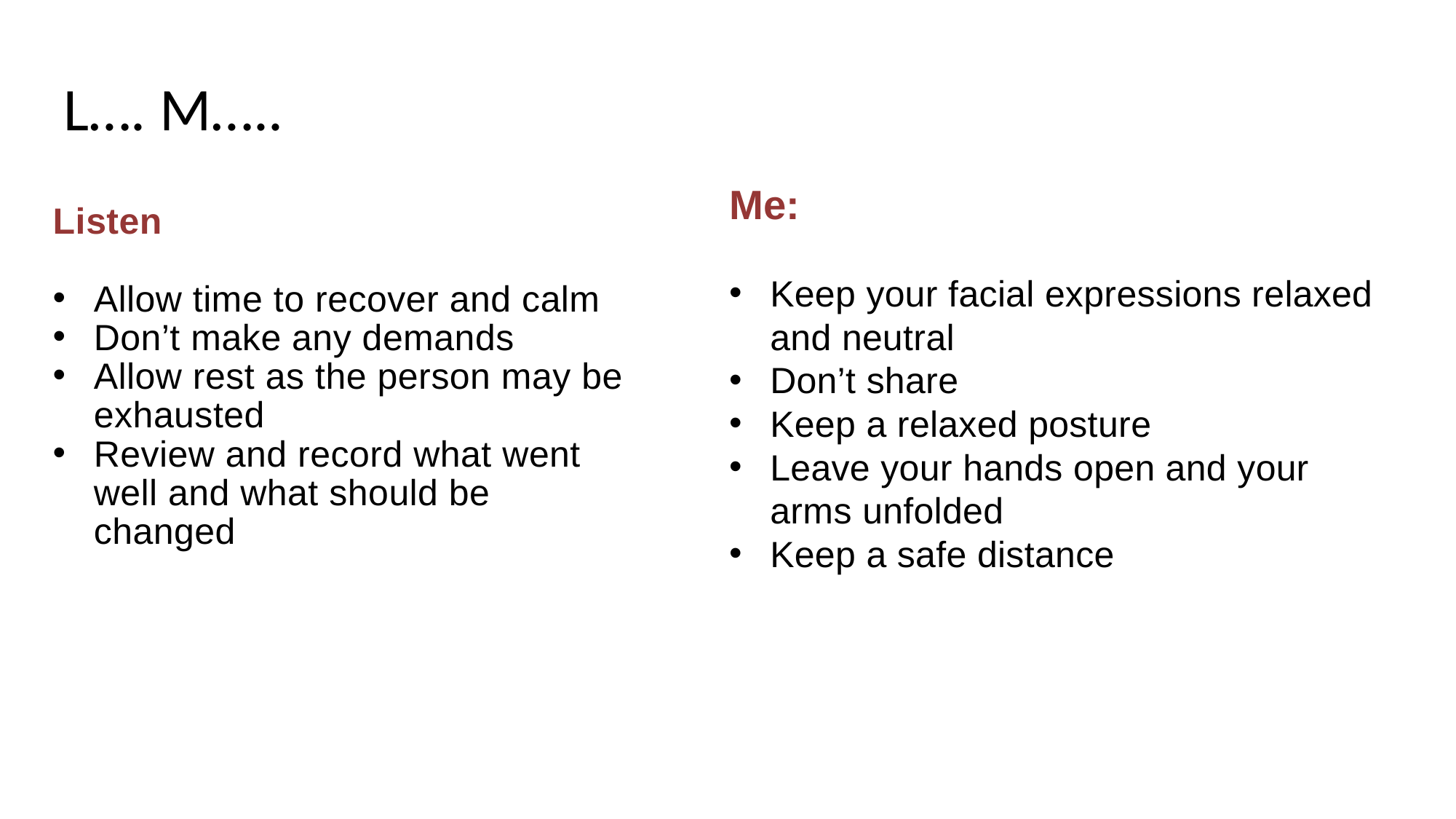

L…. M…..
Me:

Keep your facial expressions relaxed and neutral
Don’t share
Keep a relaxed posture
Leave your hands open and your arms unfolded
Keep a safe distance
Listen

Allow time to recover and calm
Don’t make any demands
Allow rest as the person may be exhausted
Review and record what went well and what should be changed